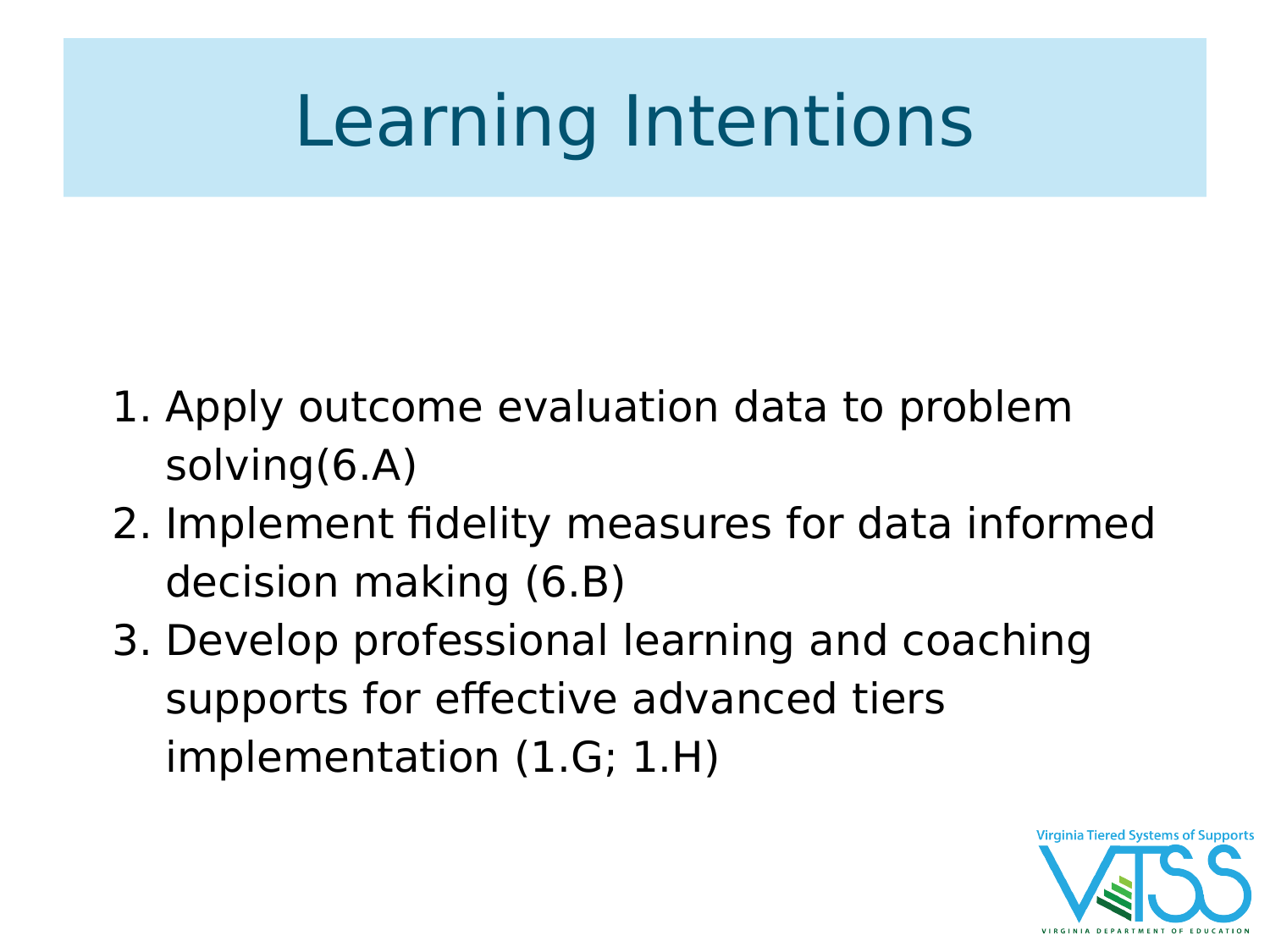

# Learning Intentions
Apply outcome evaluation data to problem solving(6.A)
Implement fidelity measures for data informed decision making (6.B)
Develop professional learning and coaching supports for effective advanced tiers implementation (1.G; 1.H)